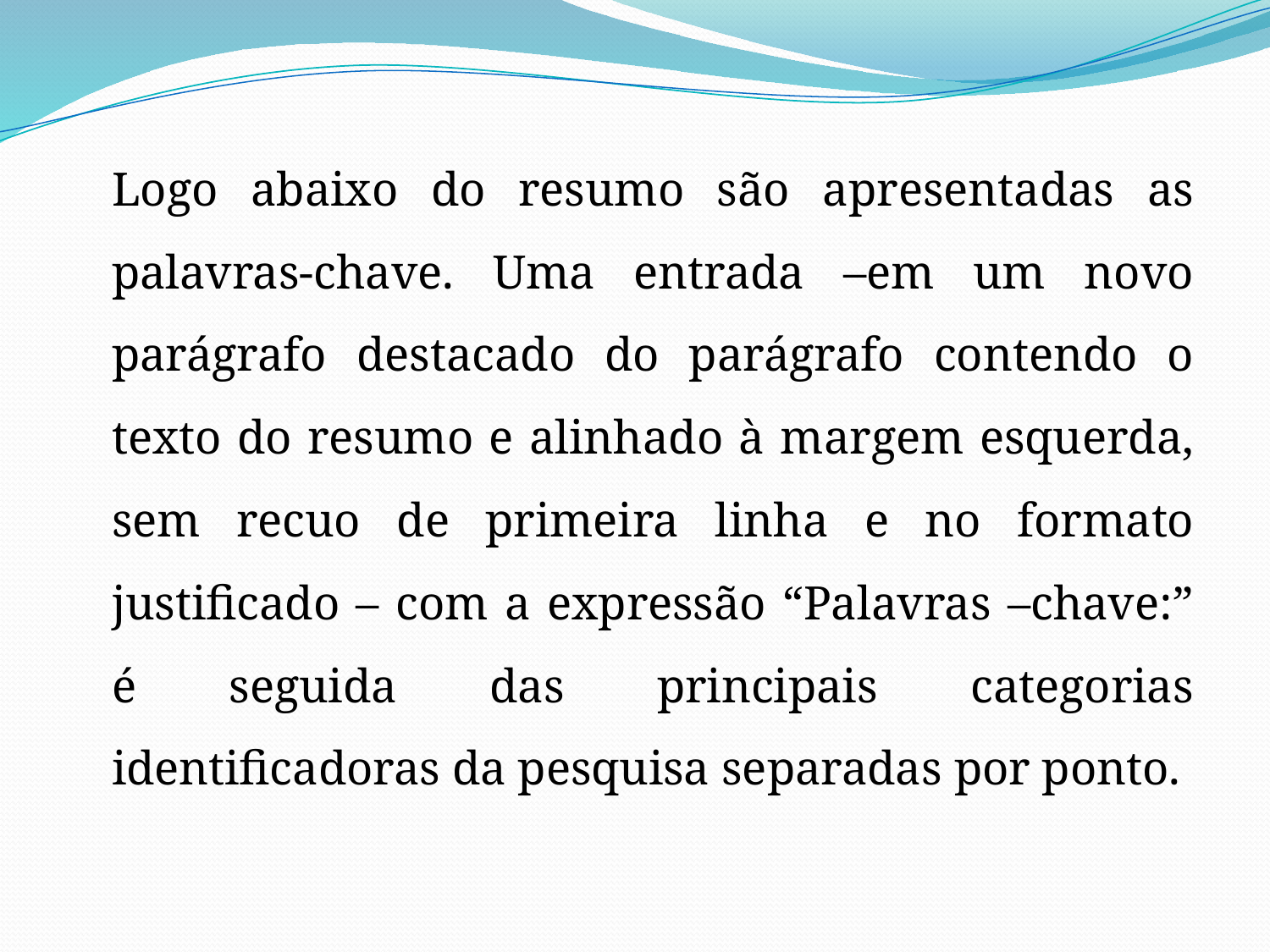

Logo abaixo do resumo são apresentadas as palavras-chave. Uma entrada –em um novo parágrafo destacado do parágrafo contendo o texto do resumo e alinhado à margem esquerda, sem recuo de primeira linha e no formato justificado – com a expressão “Palavras –chave:” é seguida das principais categorias identificadoras da pesquisa separadas por ponto.